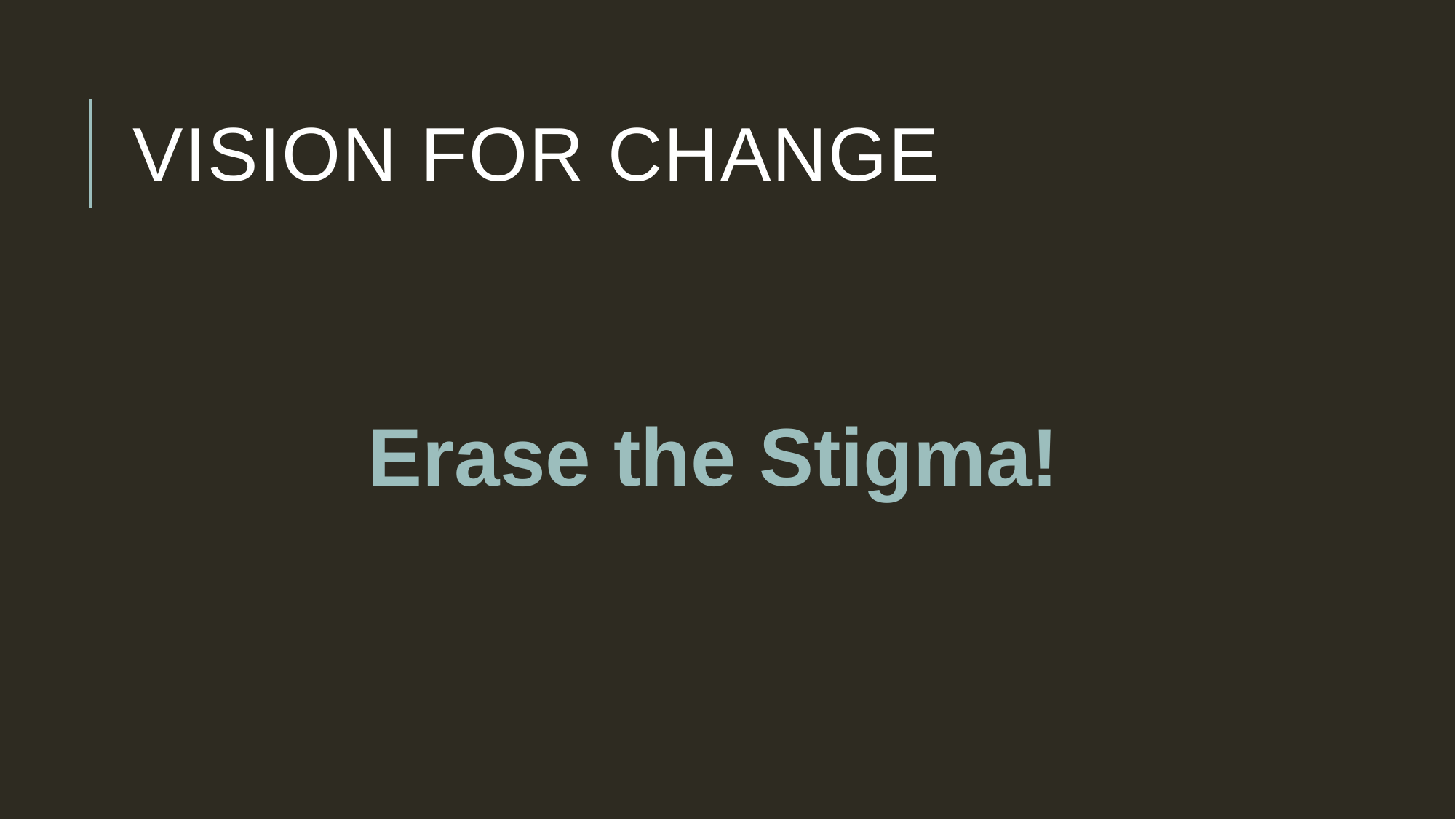

# Vision for Change
Erase the Stigma!